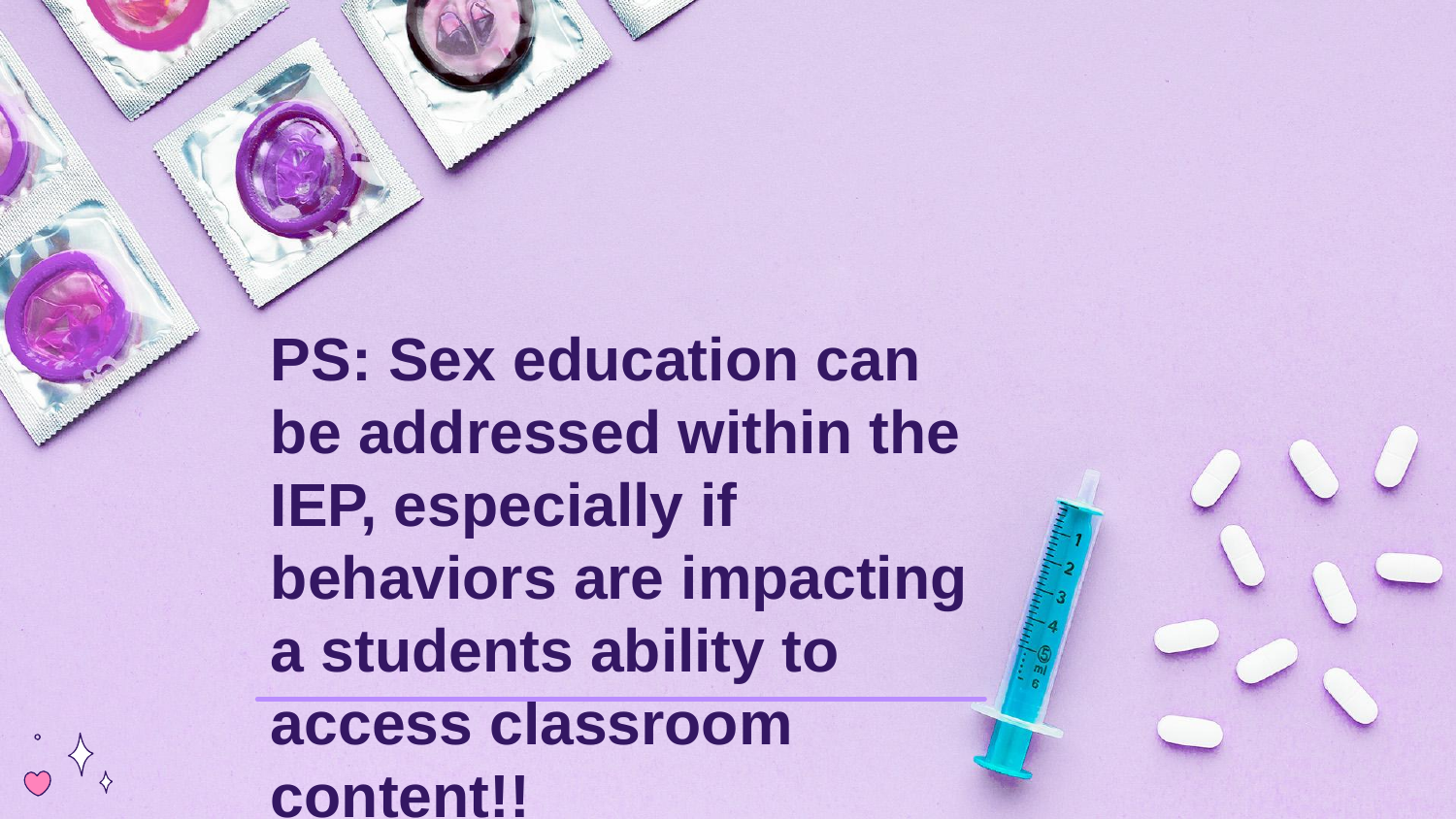

# PS: Sex education can be addressed within the IEP, especially if behaviors are impacting a students ability to access classroom content!!